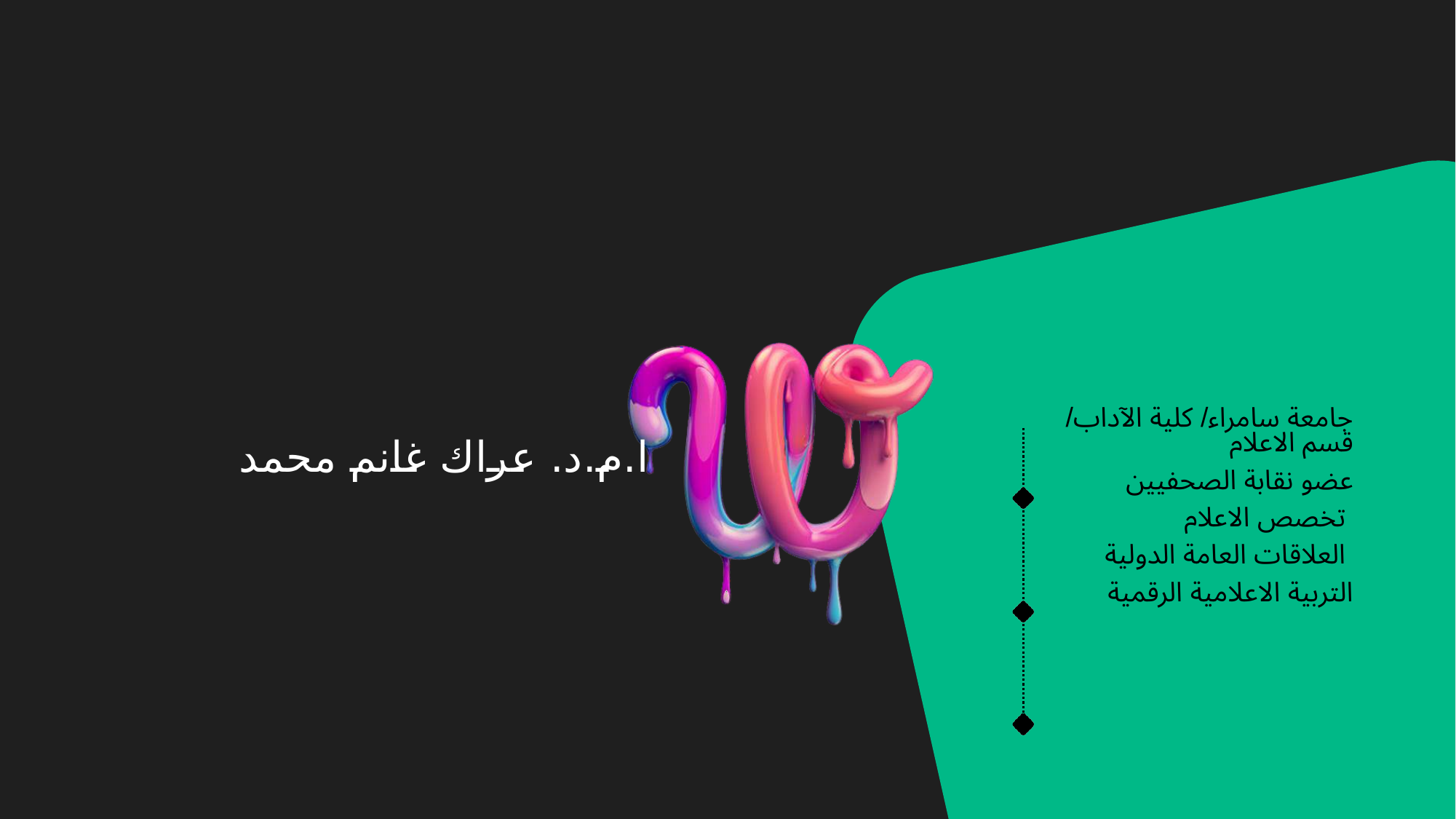

جامعة سامراء/ كلية الآداب/ قسم الاعلام
عضو نقابة الصحفيين
تخصص الاعلام
العلاقات العامة الدولية
التربية الاعلامية الرقمية

# ا.م.د. عراك غانم محمد